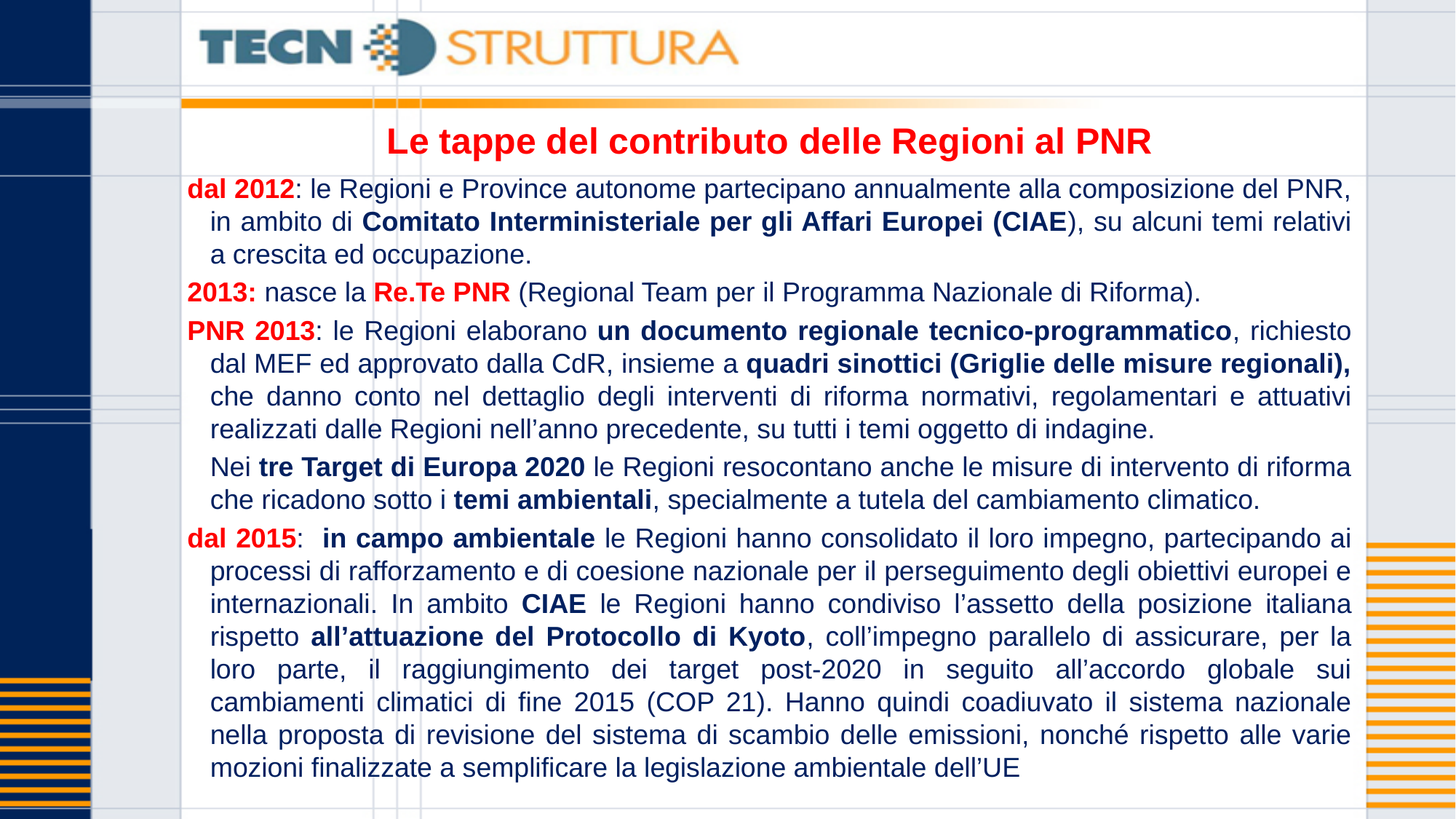

# Le tappe del contributo delle Regioni al PNR
dal 2012: le Regioni e Province autonome partecipano annualmente alla composizione del PNR, in ambito di Comitato Interministeriale per gli Affari Europei (CIAE), su alcuni temi relativi a crescita ed occupazione.
2013: nasce la Re.Te PNR (Regional Team per il Programma Nazionale di Riforma).
PNR 2013: le Regioni elaborano un documento regionale tecnico-programmatico, richiesto dal MEF ed approvato dalla CdR, insieme a quadri sinottici (Griglie delle misure regionali), che danno conto nel dettaglio degli interventi di riforma normativi, regolamentari e attuativi realizzati dalle Regioni nell’anno precedente, su tutti i temi oggetto di indagine.
	Nei tre Target di Europa 2020 le Regioni resocontano anche le misure di intervento di riforma che ricadono sotto i temi ambientali, specialmente a tutela del cambiamento climatico.
dal 2015:  in campo ambientale le Regioni hanno consolidato il loro impegno, partecipando ai processi di rafforzamento e di coesione nazionale per il perseguimento degli obiettivi europei e internazionali. In ambito CIAE le Regioni hanno condiviso l’assetto della posizione italiana rispetto all’attuazione del Protocollo di Kyoto, coll’impegno parallelo di assicurare, per la loro parte, il raggiungimento dei target post-2020 in seguito all’accordo globale sui cambiamenti climatici di fine 2015 (COP 21). Hanno quindi coadiuvato il sistema nazionale nella proposta di revisione del sistema di scambio delle emissioni, nonché rispetto alle varie mozioni finalizzate a semplificare la legislazione ambientale dell’UE